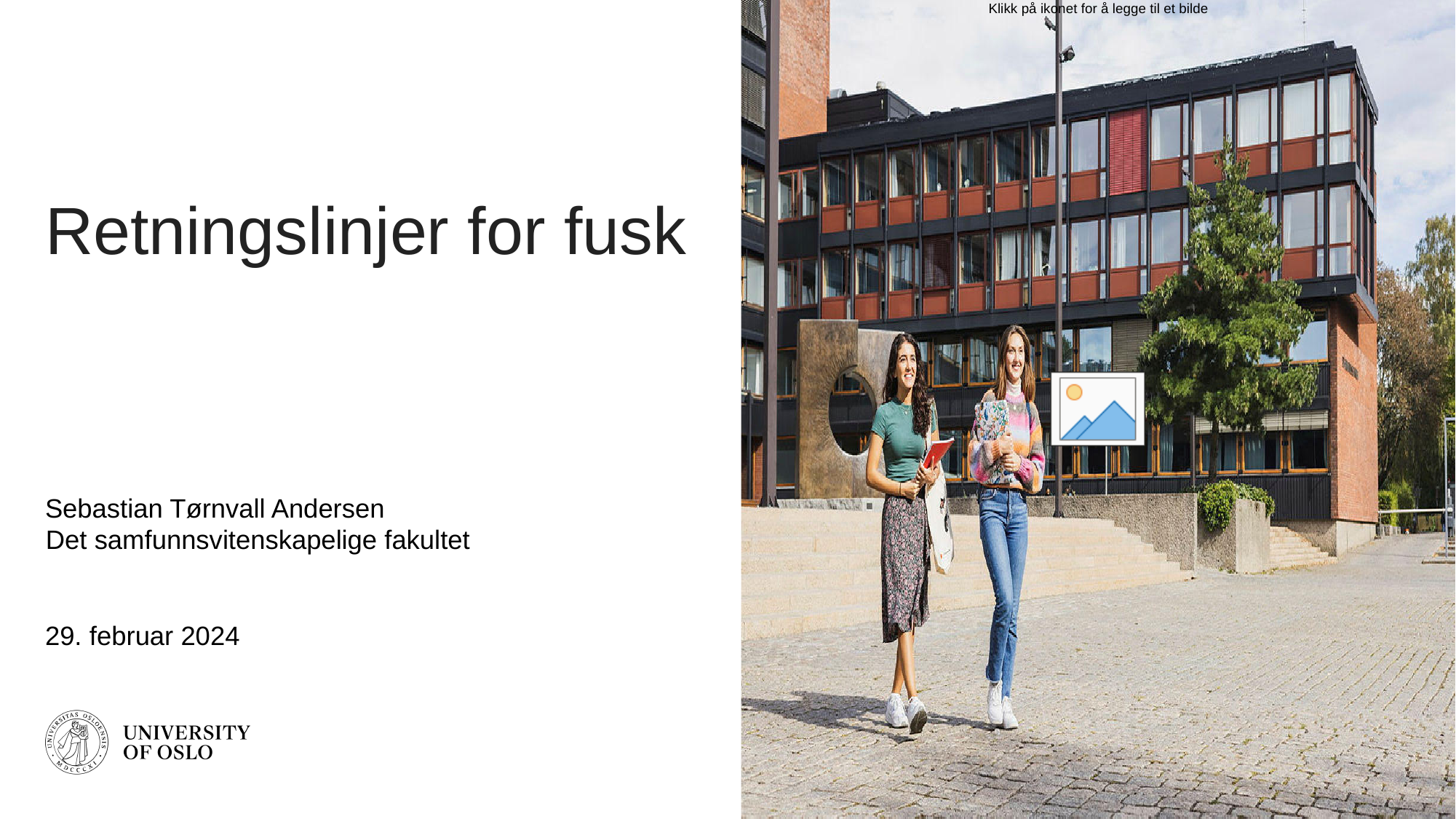

# Retningslinjer for fusk
Sebastian Tørnvall Andersen
Det samfunnsvitenskapelige fakultet

29. februar 2024